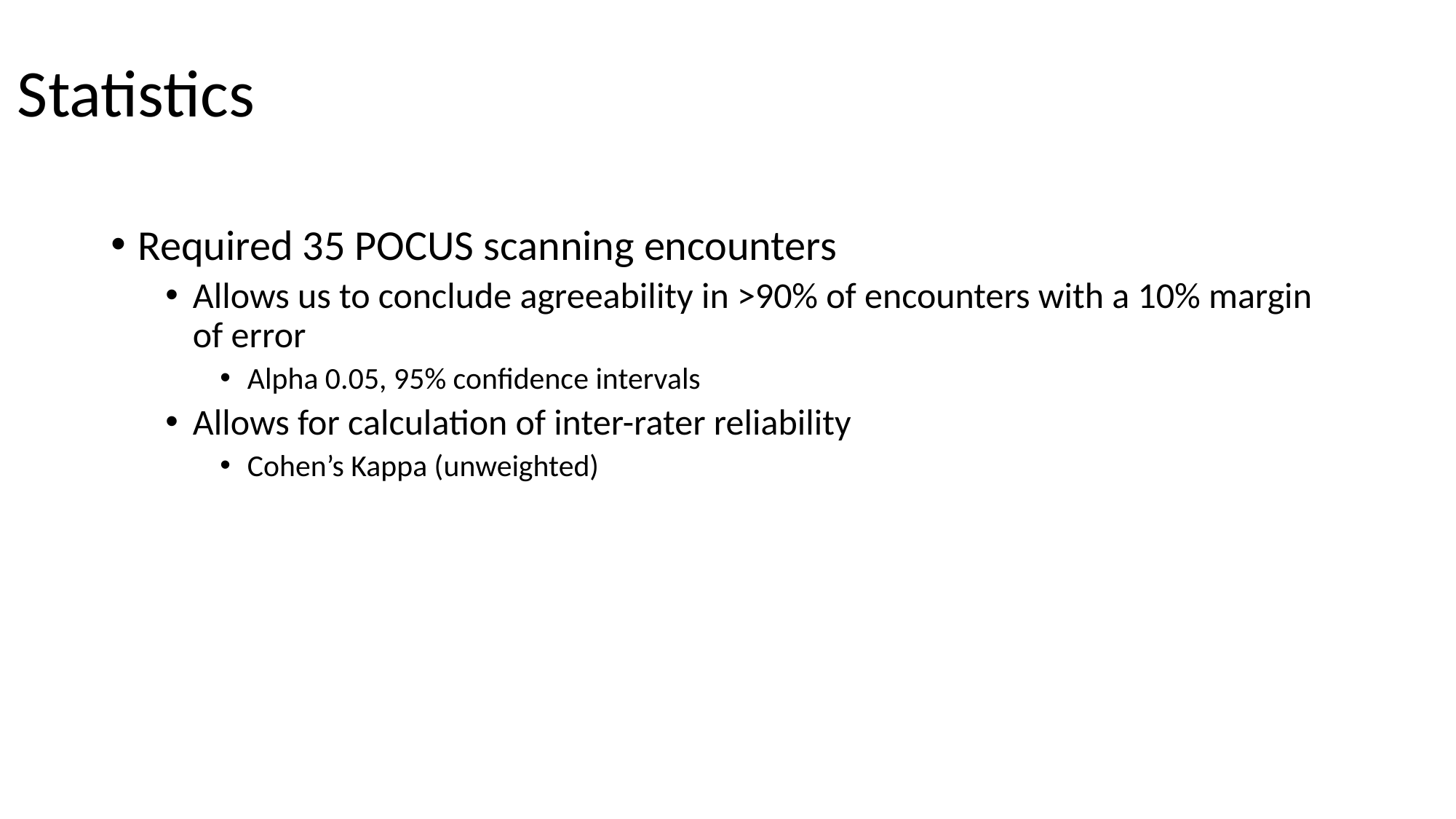

# Statistics
Required 35 POCUS scanning encounters
Allows us to conclude agreeability in >90% of encounters with a 10% margin of error
Alpha 0.05, 95% confidence intervals
Allows for calculation of inter-rater reliability
Cohen’s Kappa (unweighted)